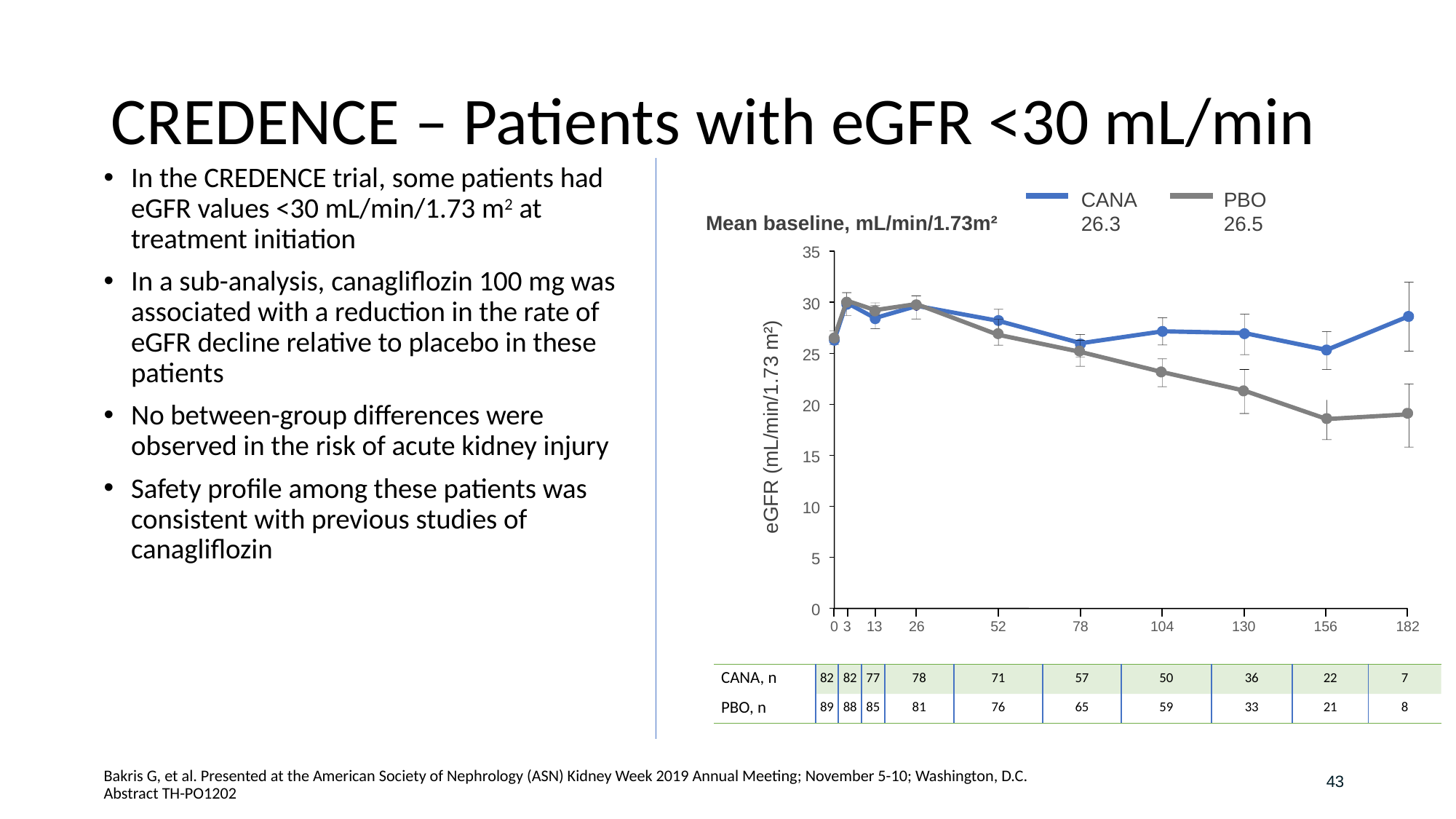

Repeat of slide 95
# CREDENCE – Patients with eGFR <30 mL/min
In the CREDENCE trial, some patients had eGFR values <30 mL/min/1.73 m2 at treatment initiation
In a sub-analysis, canagliflozin 100 mg was associated with a reduction in the rate of eGFR decline relative to placebo in these patients
No between-group differences were observed in the risk of acute kidney injury
Safety profile among these patients was consistent with previous studies of canagliflozin

CANA
26.3
PBO
26.5
Mean baseline, mL/min/1.73m²
35

30
25
20
eGFR (mL/min/1.73 m²)
15
10
5
0

0
3
13
26
52
78
104
130
156
182
| CANA, n | 82 | 82 | 77 | 78 | 71 | 57 | 50 | 36 | 22 | 7 |
| --- | --- | --- | --- | --- | --- | --- | --- | --- | --- | --- |
| PBO, n | 89 | 88 | 85 | 81 | 76 | 65 | 59 | 33 | 21 | 8 |
Bakris G, et al. Presented at the American Society of Nephrology (ASN) Kidney Week 2019 Annual Meeting; November 5-10; Washington, D.C.  
Abstract TH-PO1202
43